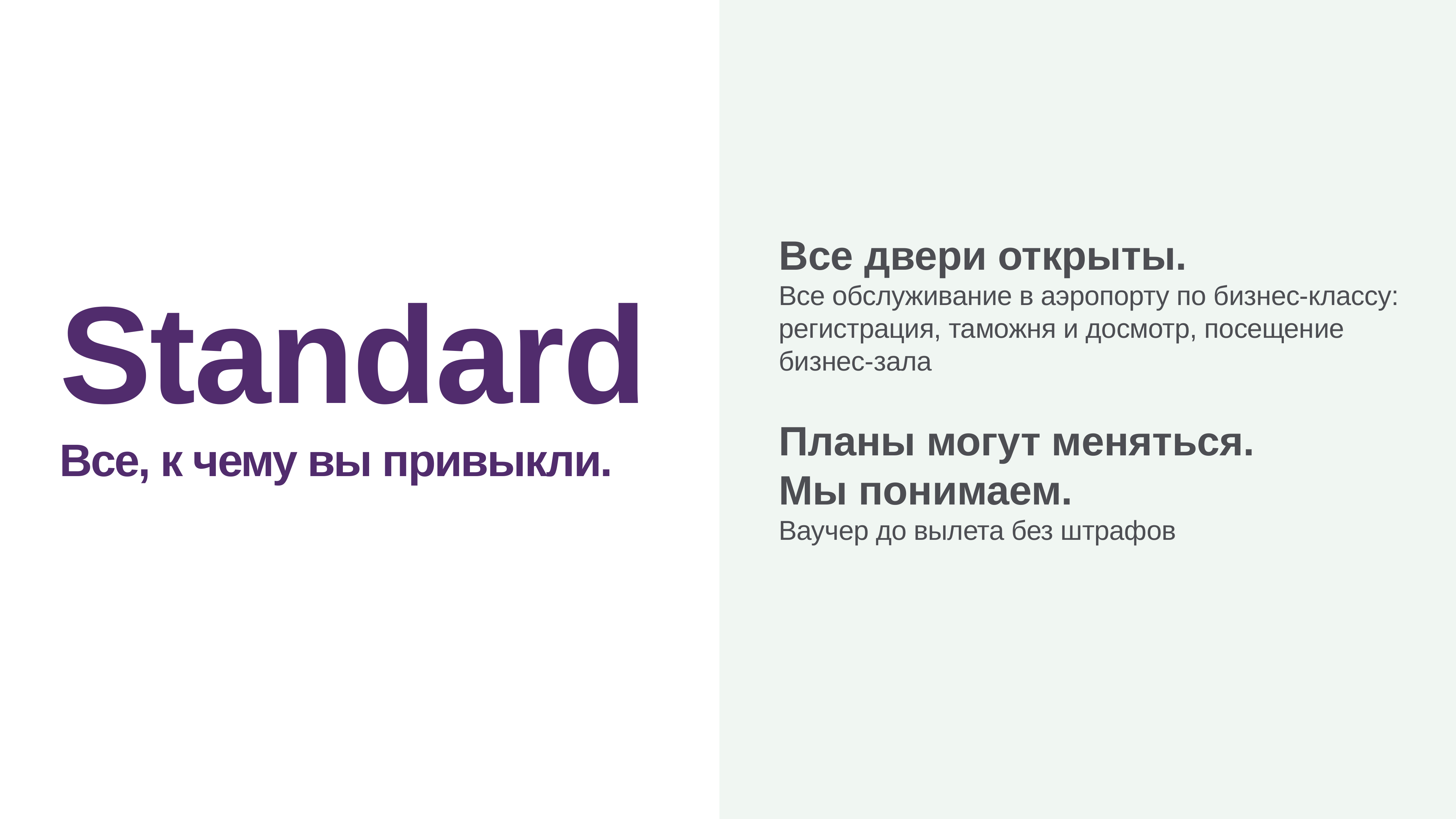

Все двери открыты.
Все обслуживание в аэропорту по бизнес-классу: регистрация, таможня и досмотр, посещение бизнес-зала
Standard
Все, к чему вы привыкли.
Планы могут меняться.
Мы понимаем.
Ваучер до вылета без штрафов